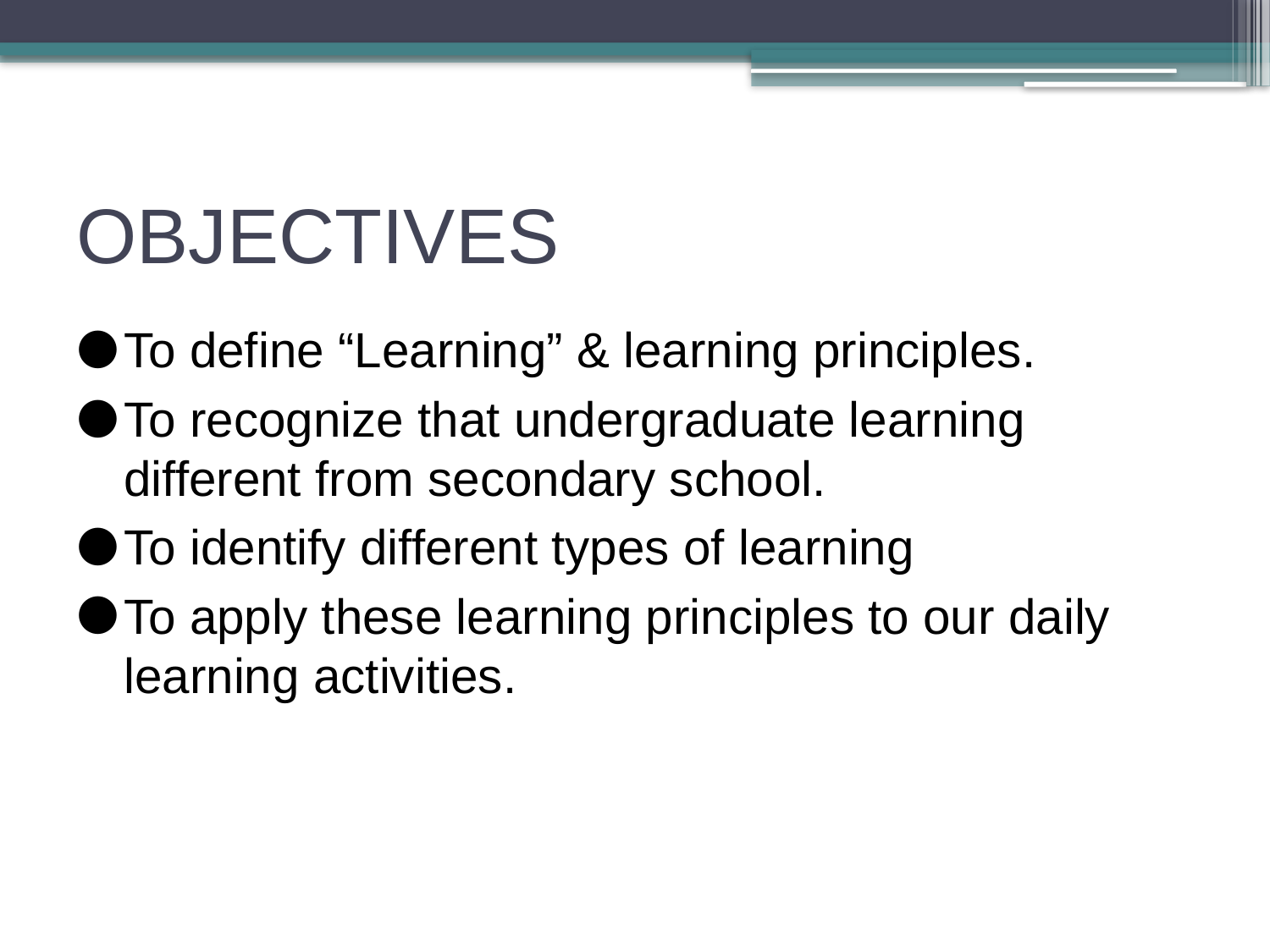

# OBJECTIVES
To define “Learning” & learning principles.
To recognize that undergraduate learning different from secondary school.
To identify different types of learning
To apply these learning principles to our daily learning activities.